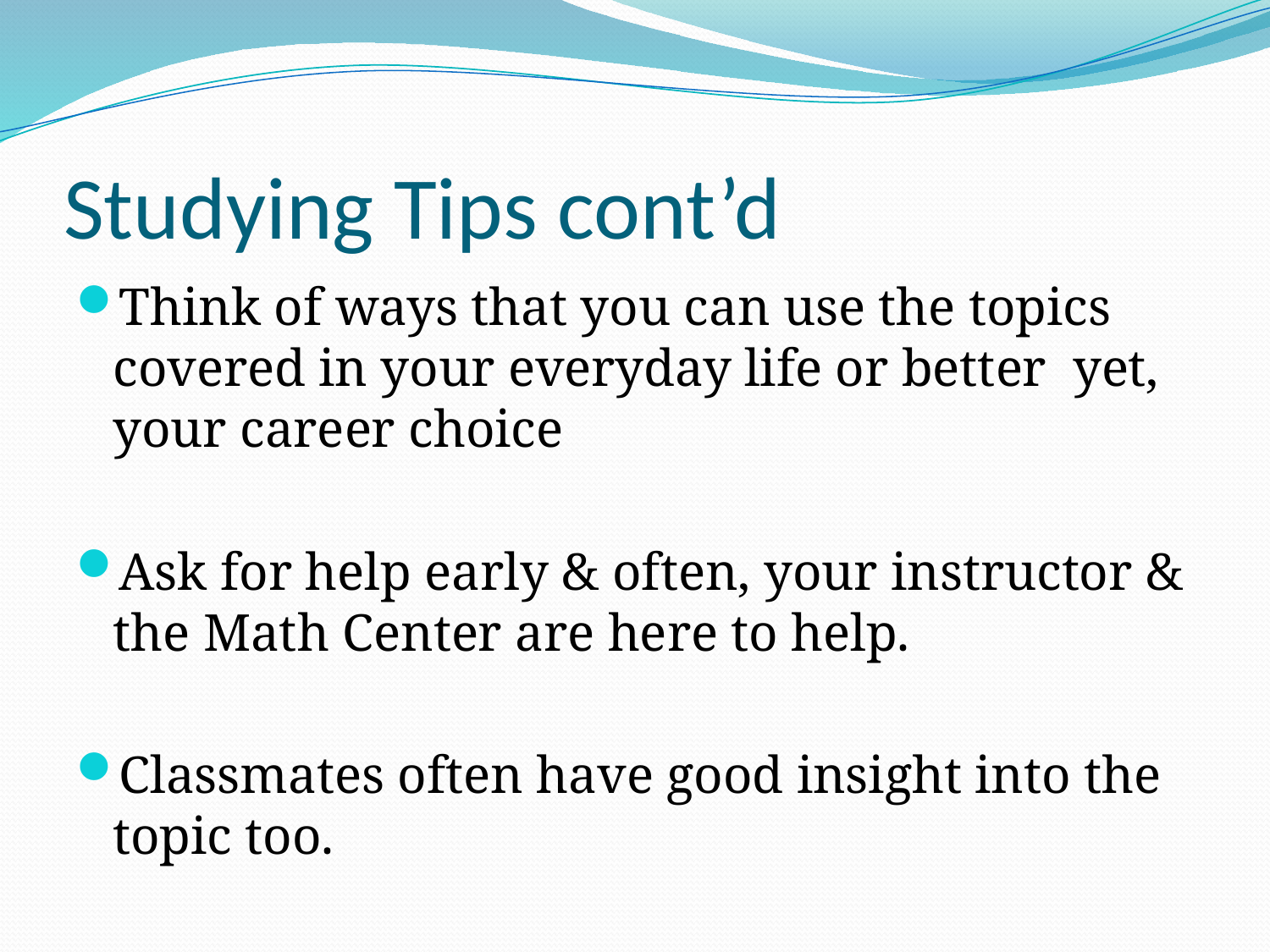

# Studying Tips cont’d
Think of ways that you can use the topics covered in your everyday life or better  yet, your career choice

Ask for help early & often, your instructor & the Math Center are here to help.

Classmates often have good insight into the topic too.